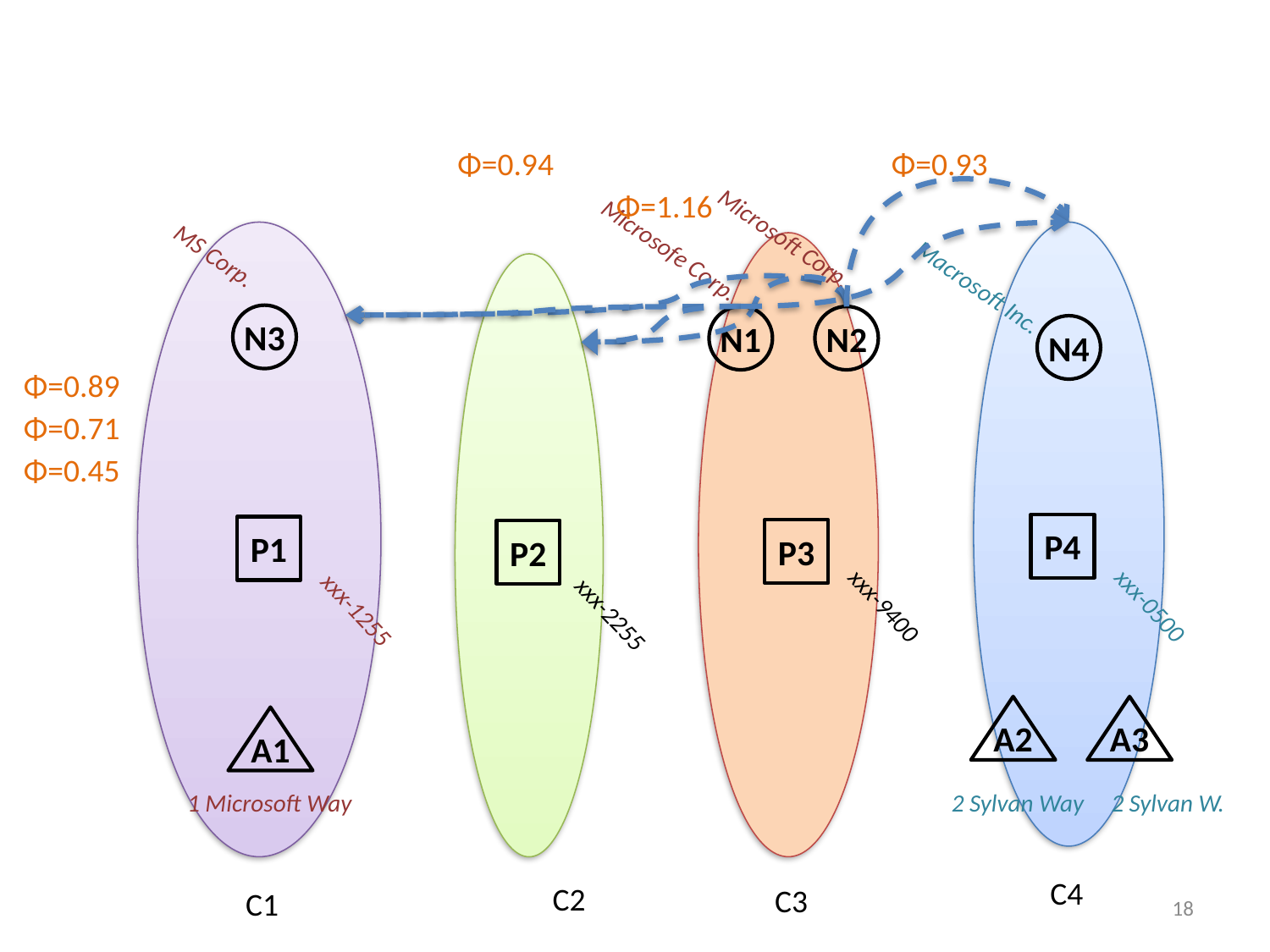

#
Φ=0.94
Φ=0.93
Φ=1.16
Microsoft Corp.

Microsofe Corp.

MS Corp.

Macrosoft Inc.
N3
N1
N2
N4
Φ=0.89
Φ=0.71
Φ=0.45
P4
P1
P3
P2
xxx-0500
xxx-9400
xxx-1255
xxx-2255
A2
A3
A1
1 Microsoft Way
2 Sylvan Way
2 Sylvan W.
C4
C2
C3
C1
18